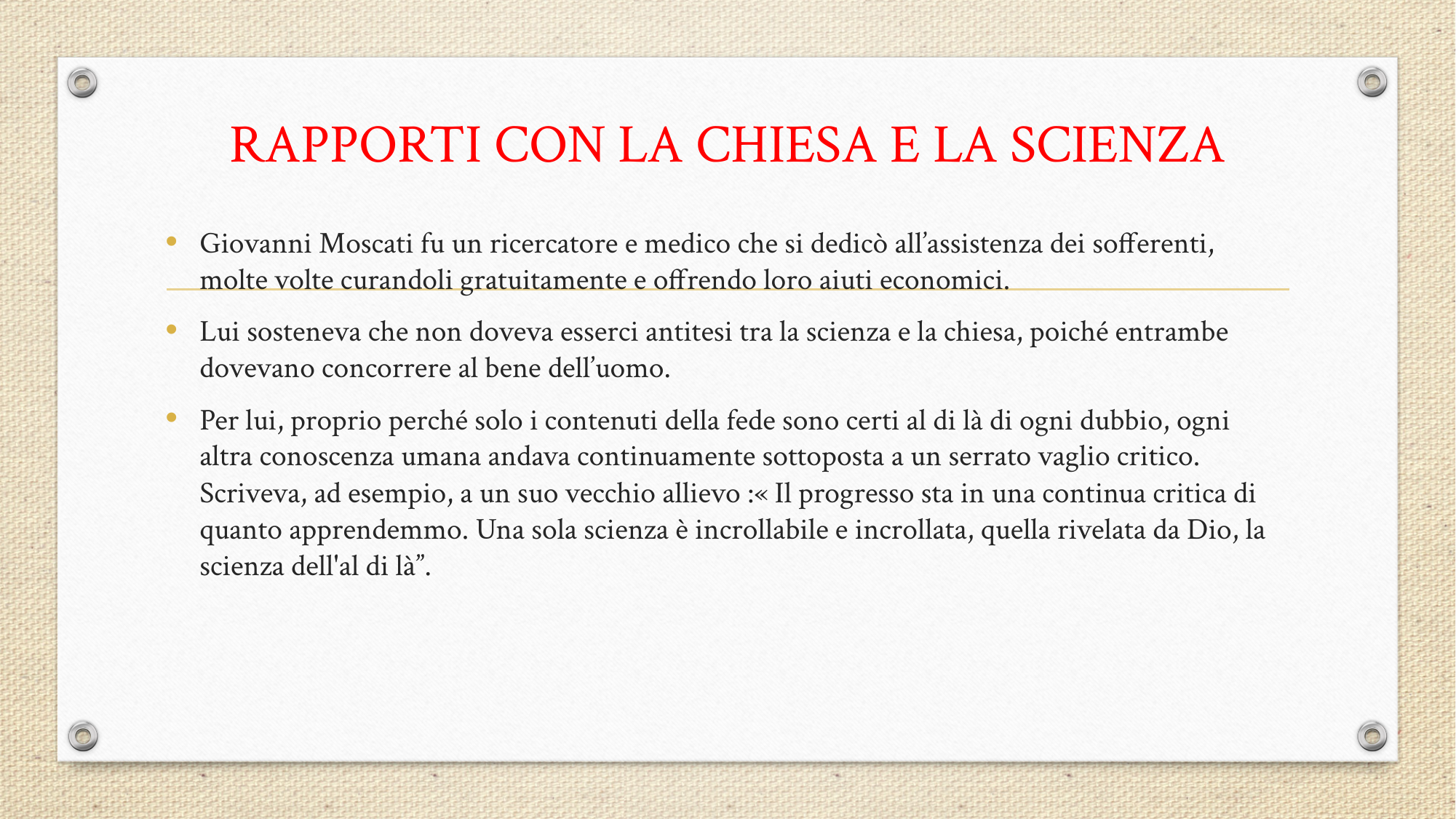

# RAPPORTI CON LA CHIESA E LA SCIENZA
Giovanni Moscati fu un ricercatore e medico che si dedicò all’assistenza dei sofferenti, molte volte curandoli gratuitamente e offrendo loro aiuti economici.
Lui sosteneva che non doveva esserci antitesi tra la scienza e la chiesa, poiché entrambe dovevano concorrere al bene dell’uomo.
Per lui, proprio perché solo i contenuti della fede sono certi al di là di ogni dubbio, ogni altra conoscenza umana andava continuamente sottoposta a un serrato vaglio critico. Scriveva, ad esempio, a un suo vecchio allievo :« Il progresso sta in una continua critica di quanto apprendemmo. Una sola scienza è incrollabile e incrollata, quella rivelata da Dio, la scienza dell'al di là”.